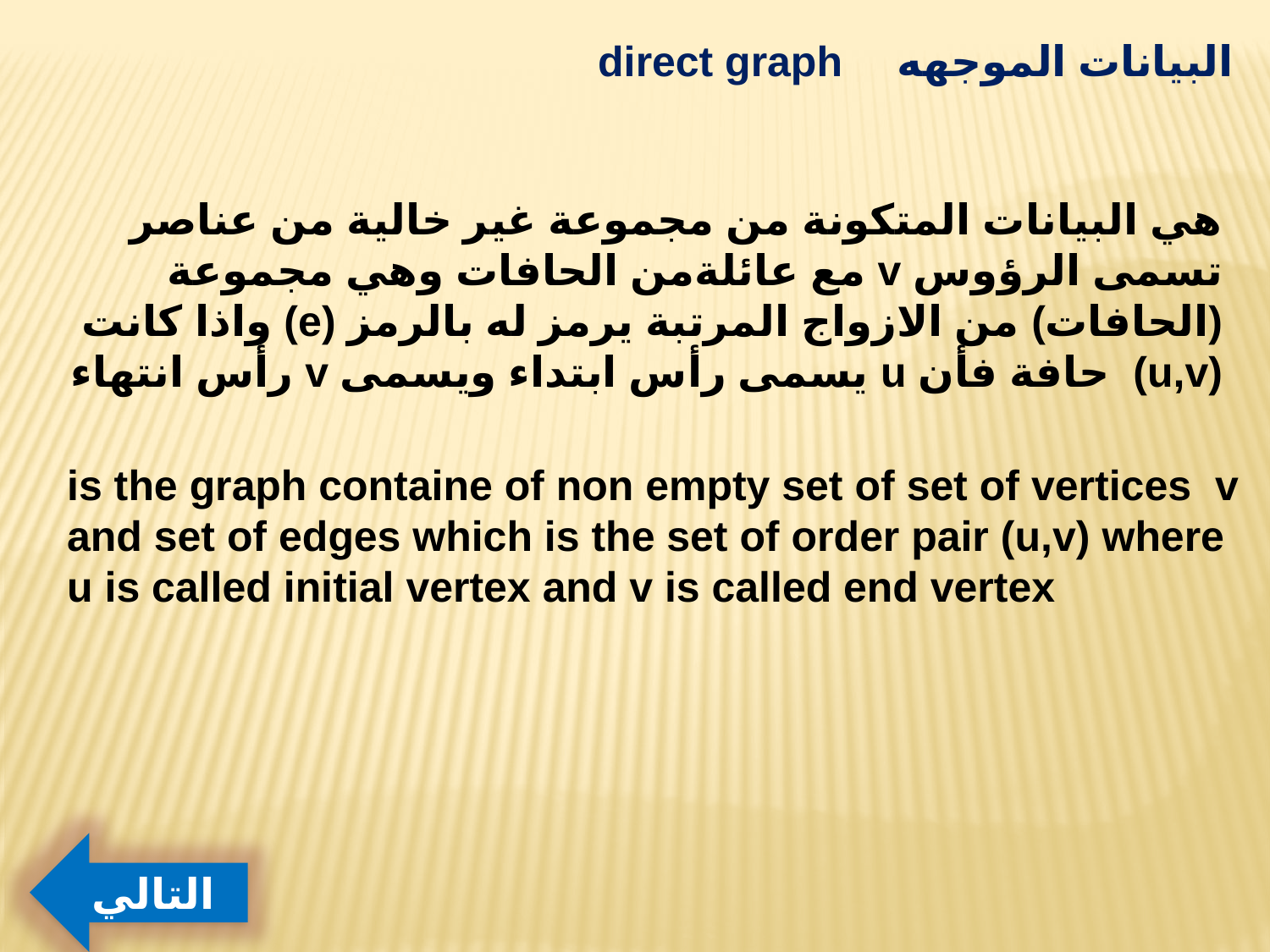

البيانات الموجهه     direct graph
هي البيانات المتكونة من مجموعة غير خالية من عناصر تسمى الرؤوس v مع عائلةمن الحافات وهي مجموعة (الحافات) من الازواج المرتبة يرمز له بالرمز (e) واذا كانت (u,v)  حافة فأن u يسمى رأس ابتداء ويسمى v رأس انتهاء
is the graph containe of non empty set of set of vertices  v  and set of edges which is the set of order pair (u,v) where  u is called initial vertex and v is called end vertex
التالي